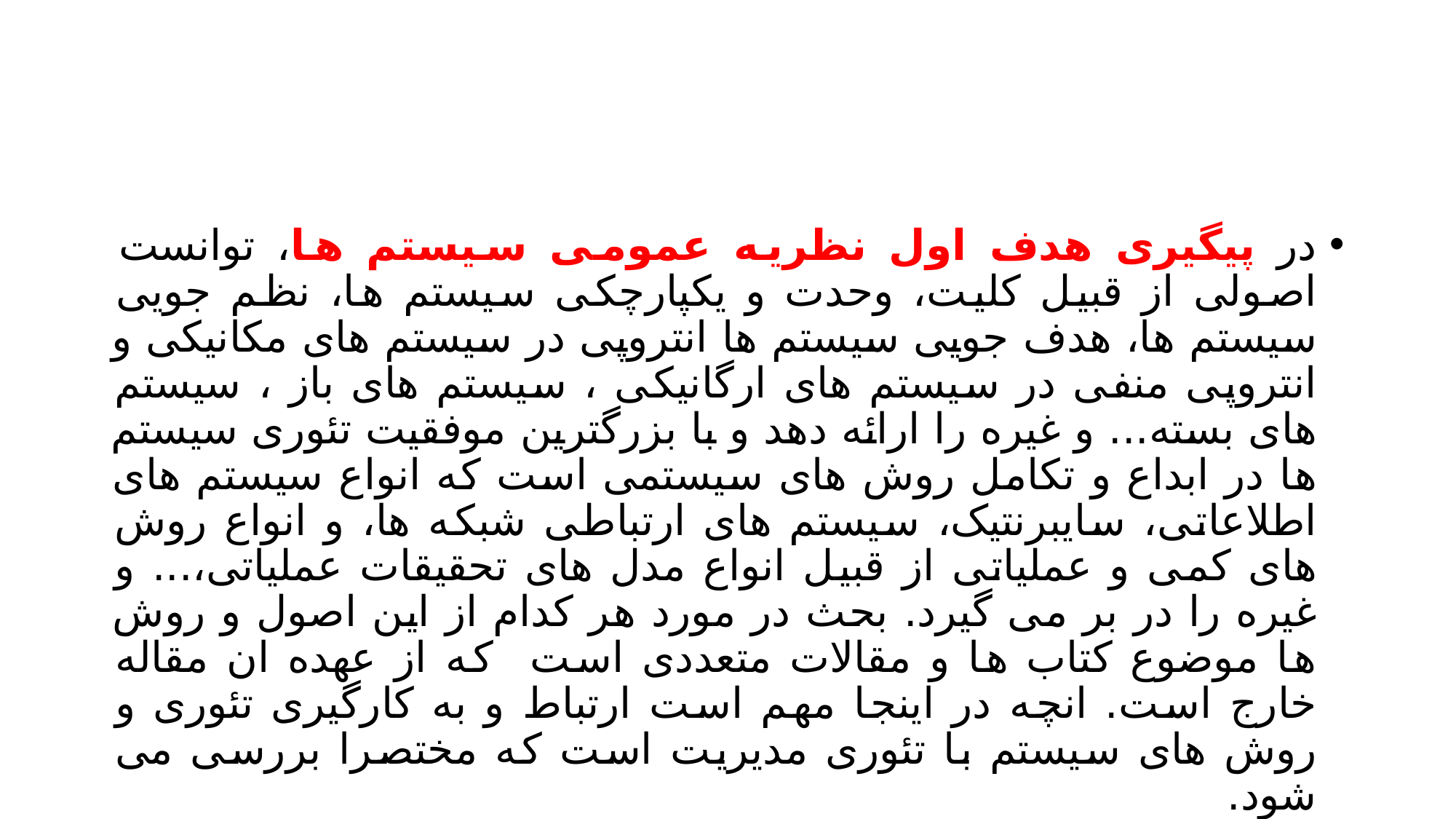

#
در پیگیری هدف اول نظریه عمومی سیستم ها، توانست اصولی از قبیل کلیت، وحدت و یکپارچکی سیستم ها، نظم جویی سیستم ها، هدف جویی سیستم ها انتروپی در سیستم های مکانیکی و انتروپی منفی در سیستم های ارگانیکی ، سیستم های باز ، سیستم های بسته... و غیره را ارائه دهد و با بزرگترین موفقیت تئوری سیستم ها در ابداع و تکامل روش های سیستمی است که انواع سیستم های اطلاعاتی، سایبرنتیک، سیستم های ارتباطی شبکه ها، و انواع روش های کمی و عملیاتی از قبیل انواع مدل های تحقیقات عملیاتی،... و غیره را در بر می گیرد. بحث در مورد هر کدام از این اصول و روش ها موضوع کتاب ها و مقالات متعددی است  که از عهده ان مقاله خارج است. انچه در اینجا مهم است ارتباط و به کارگیری تئوری و روش های سیستم با تئوری مدیریت است که مختصرا بررسی می شود.